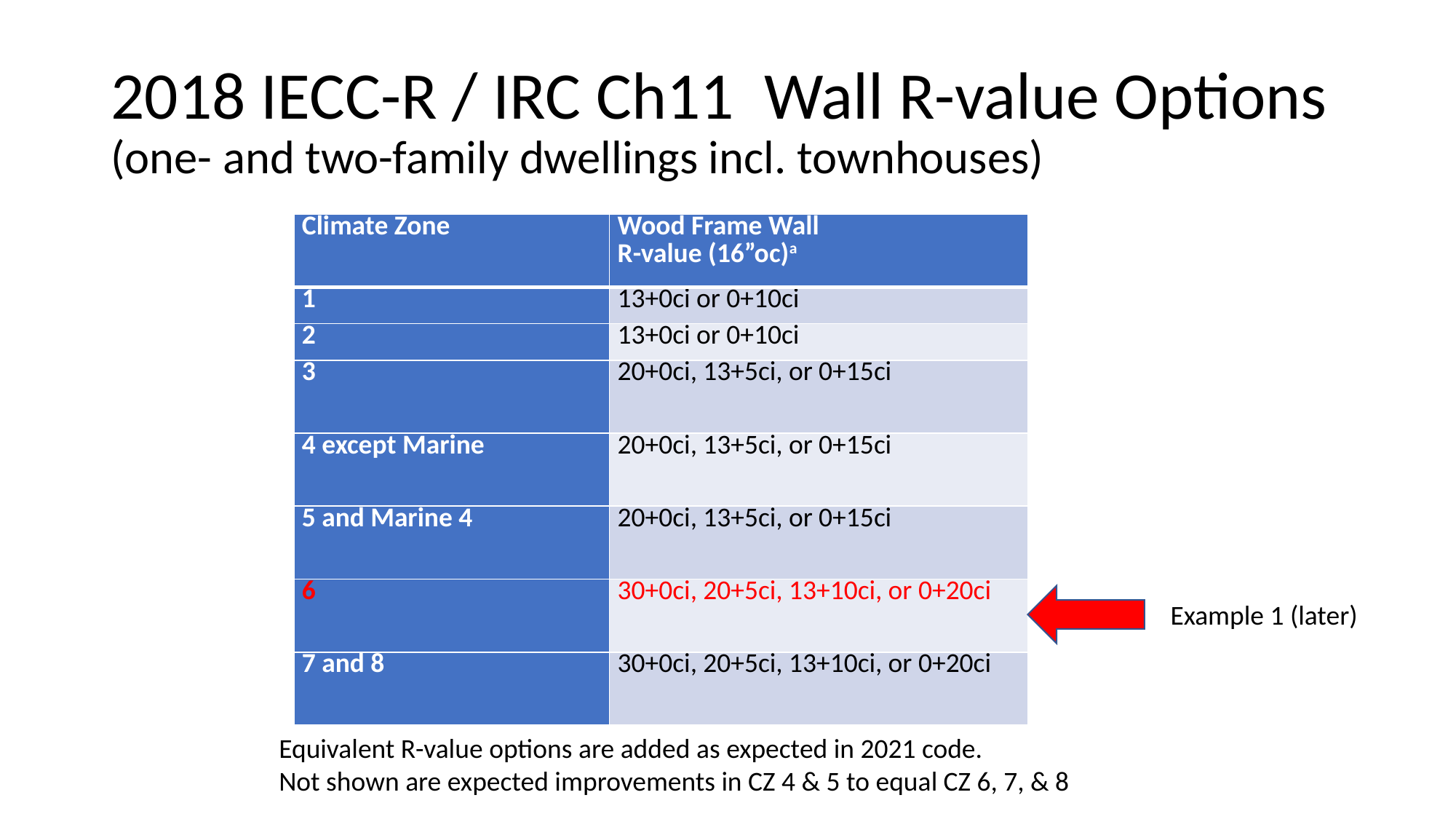

# 2018 IECC-R / IRC Ch11  Wall R-value Options (one- and two-family dwellings incl. townhouses)
| Climate Zone | Wood Frame Wall R-value (16”oc)a |
| --- | --- |
| 1 | 13+0ci or 0+10ci |
| 2 | 13+0ci or 0+10ci |
| 3 | 20+0ci, 13+5ci, or 0+15ci |
| 4 except Marine | 20+0ci, 13+5ci, or 0+15ci |
| 5 and Marine 4 | 20+0ci, 13+5ci, or 0+15ci |
| 6 | 30+0ci, 20+5ci, 13+10ci, or 0+20ci |
| 7 and 8 | 30+0ci, 20+5ci, 13+10ci, or 0+20ci |

Example 1 (later)
Equivalent R-value options are added as expected in 2021 code.
Not shown are expected improvements in CZ 4 & 5 to equal CZ 6, 7, & 8